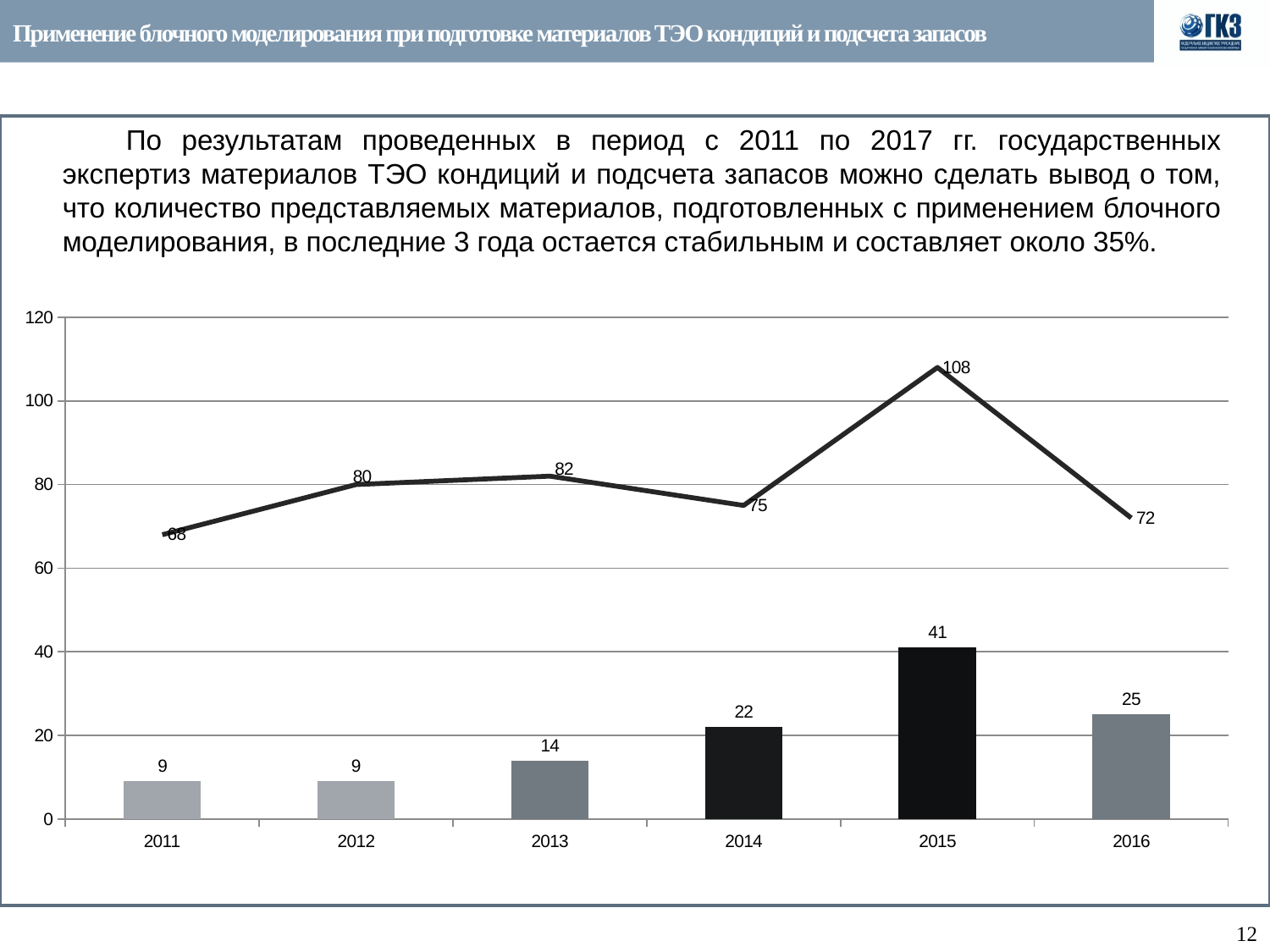

Применение блочного моделирования при подготовке материалов ТЭО кондиций и подсчета запасов

По результатам проведенных в период с 2011 по 2017 гг. государственных экспертиз материалов ТЭО кондиций и подсчета запасов можно сделать вывод о том, что количество представляемых материалов, подготовленных с применением блочного моделирования, в последние 3 года остается стабильным и составляет около 35%.

### Chart

| Category |  |  |
|---|---|---|
| 2011 | 9.0 | 68.0 |
| 2012 | 9.0 | 80.0 |
| 2013 | 14.0 | 82.0 |
| 2014 | 22.0 | 75.0 |
| 2015 | 41.0 | 108.0 |
| 2016 | 25.0 | 72.0 |
12
Государственная комиссия по запасам полезных ископаемых